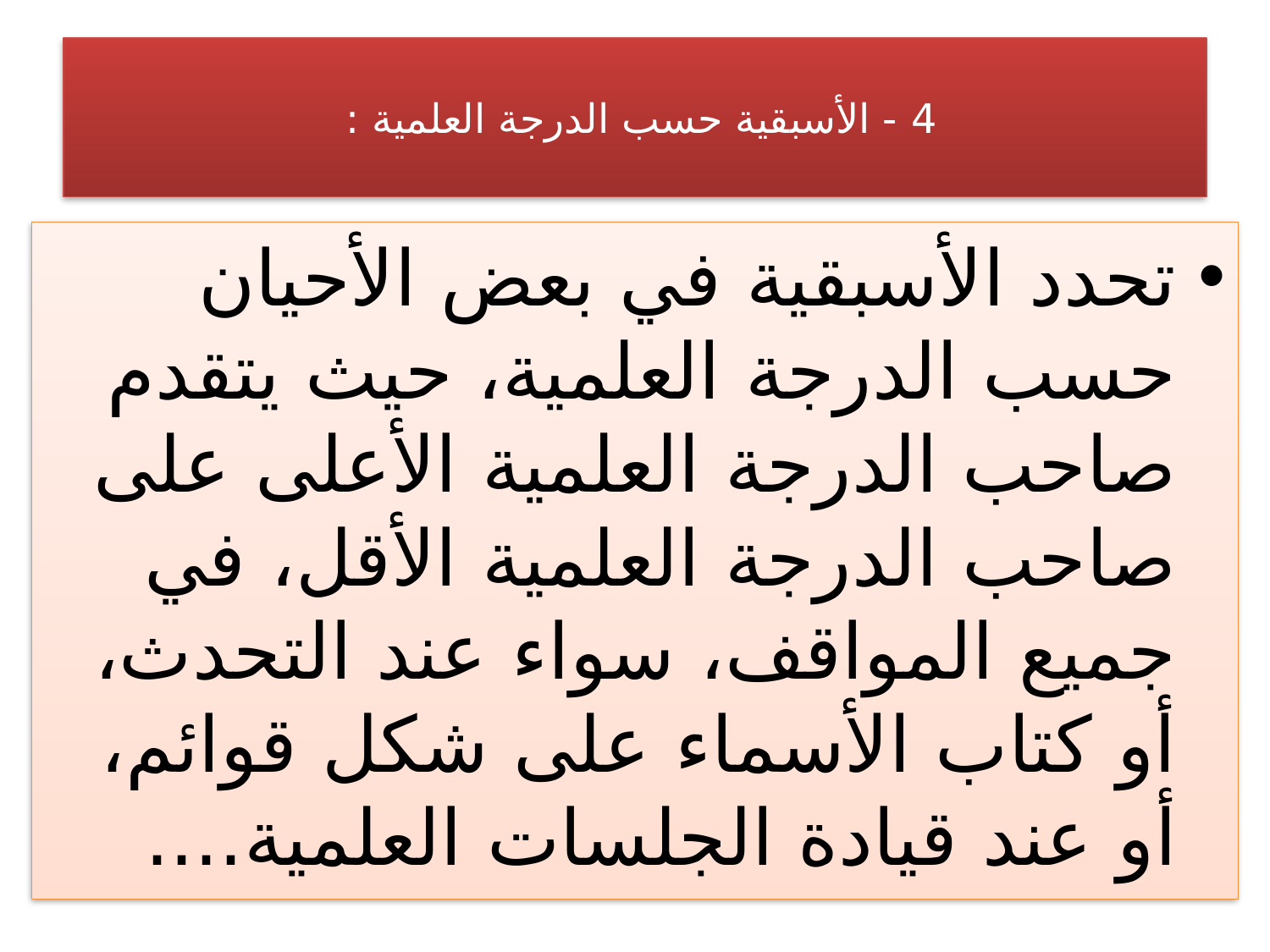

# 4 - الأسبقية حسب الدرجة العلمية :
تحدد الأسبقية في بعض الأحيان حسب الدرجة العلمية، حيث يتقدم صاحب الدرجة العلمية الأعلى على صاحب الدرجة العلمية الأقل، في جميع المواقف، سواء عند التحدث، أو كتاب الأسماء على شكل قوائم، أو عند قيادة الجلسات العلمية....